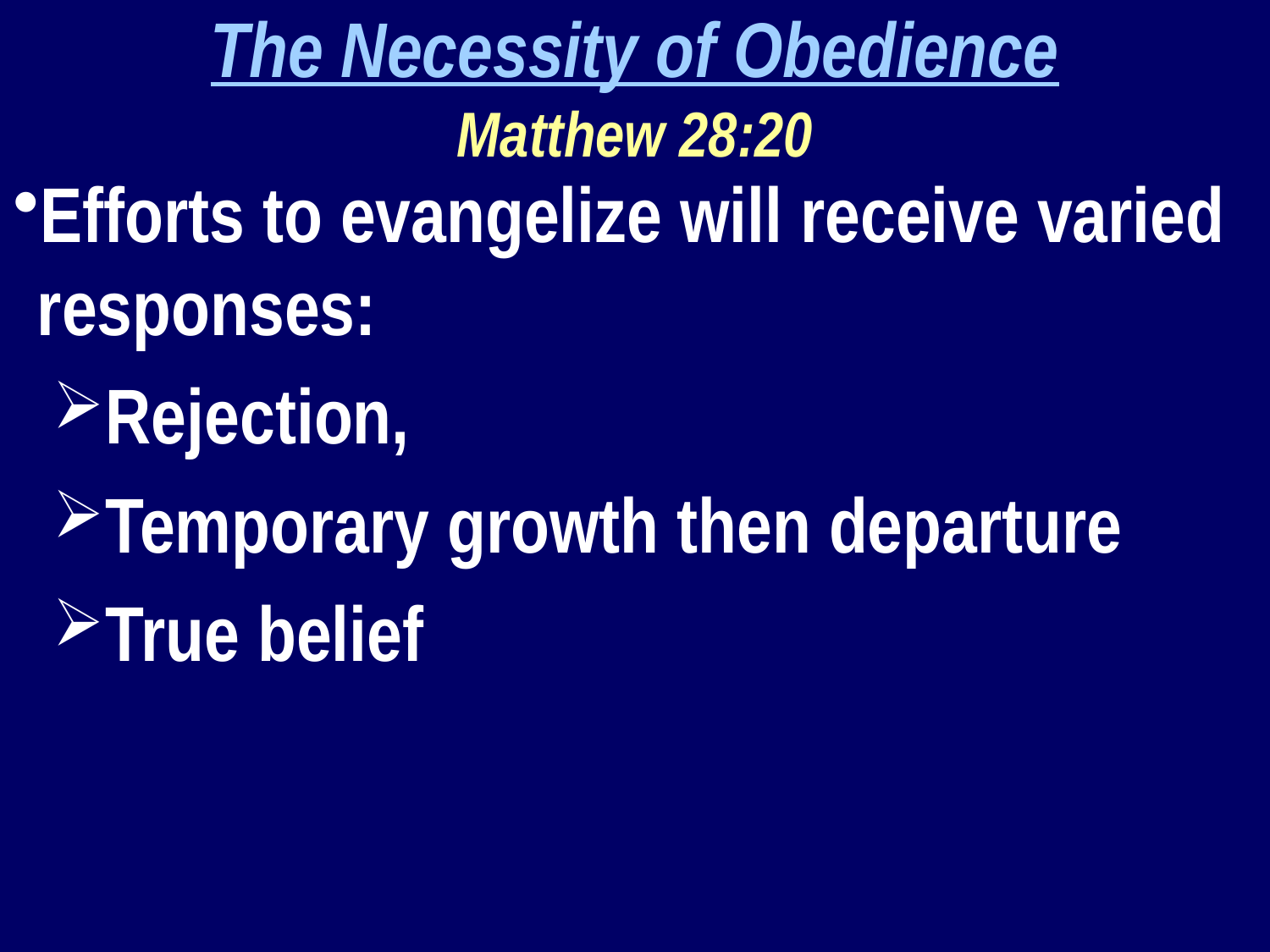

The Necessity of Obedience
Matthew 28:20
Efforts to evangelize will receive varied responses:
Rejection,
Temporary growth then departure
True belief